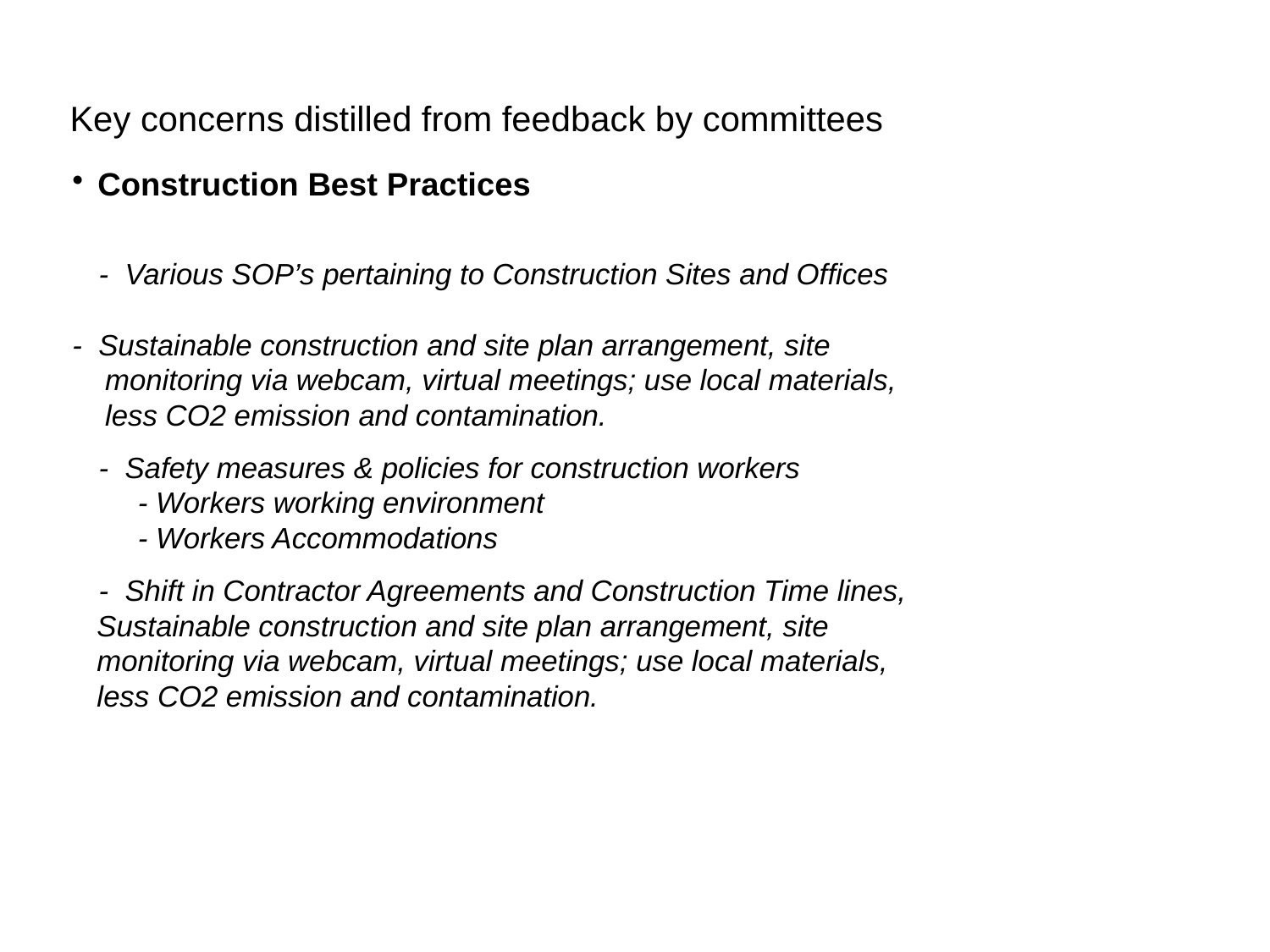

# Key concerns distilled from feedback by committees
Construction Best Practices
-  Various SOP’s pertaining to Construction Sites and Offices
-  Sustainable construction and site plan arrangement, site
    monitoring via webcam, virtual meetings; use local materials,
    less CO2 emission and contamination.
-  Safety measures & policies for construction workers
        - Workers working environment
        - Workers Accommodations
-  Shift in Contractor Agreements and Construction Time lines,
   Sustainable construction and site plan arrangement, site
   monitoring via webcam, virtual meetings; use local materials,
   less CO2 emission and contamination.